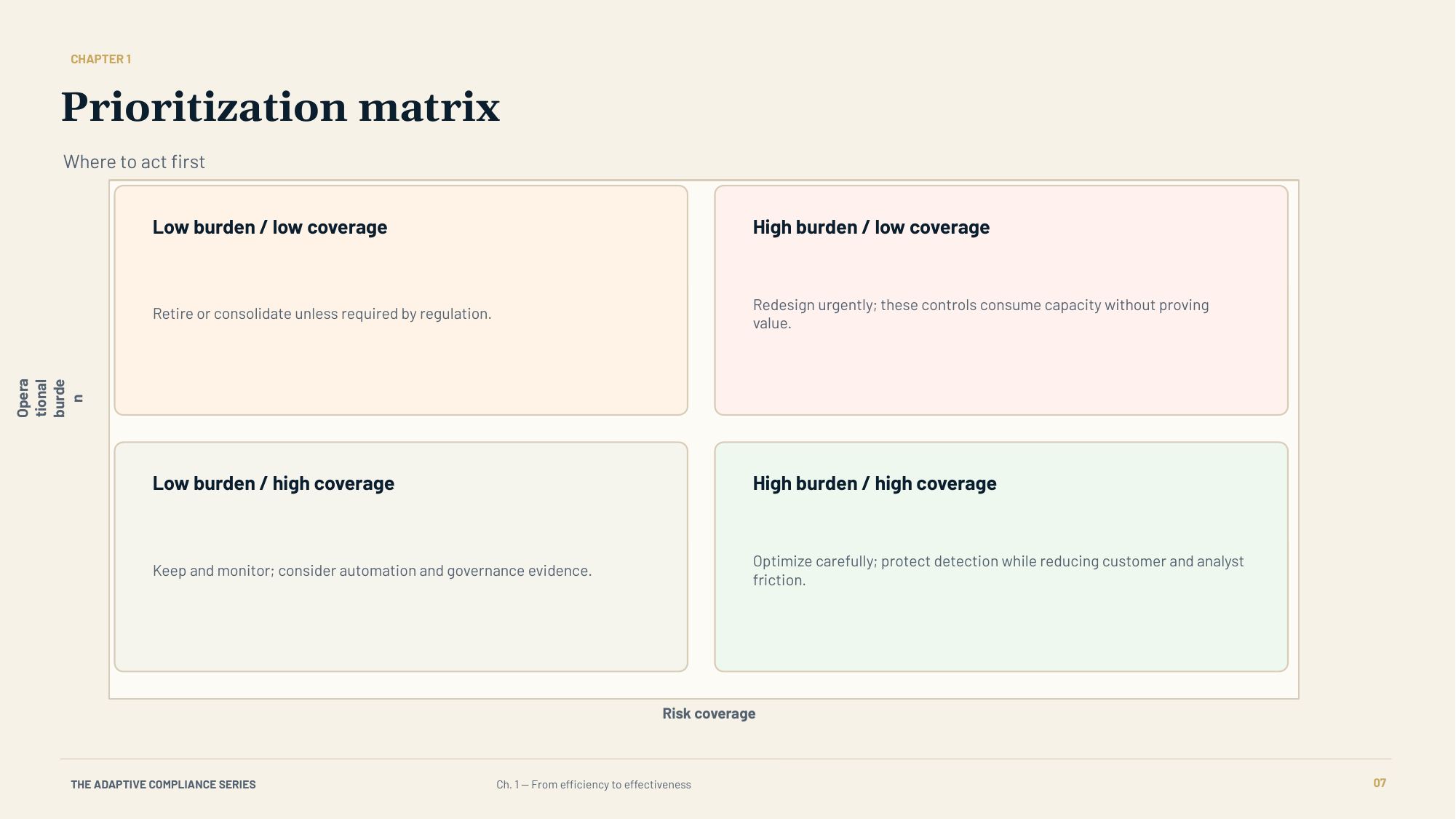

CHAPTER 1
Prioritization matrix
Where to act first

Low burden / low coverage
High burden / low coverage
Retire or consolidate unless required by regulation.
Redesign urgently; these controls consume capacity without proving value.
Operational burden

Low burden / high coverage
High burden / high coverage
Keep and monitor; consider automation and governance evidence.
Optimize carefully; protect detection while reducing customer and analyst friction.
Risk coverage

07
THE ADAPTIVE COMPLIANCE SERIES
Ch. 1 — From efficiency to effectiveness